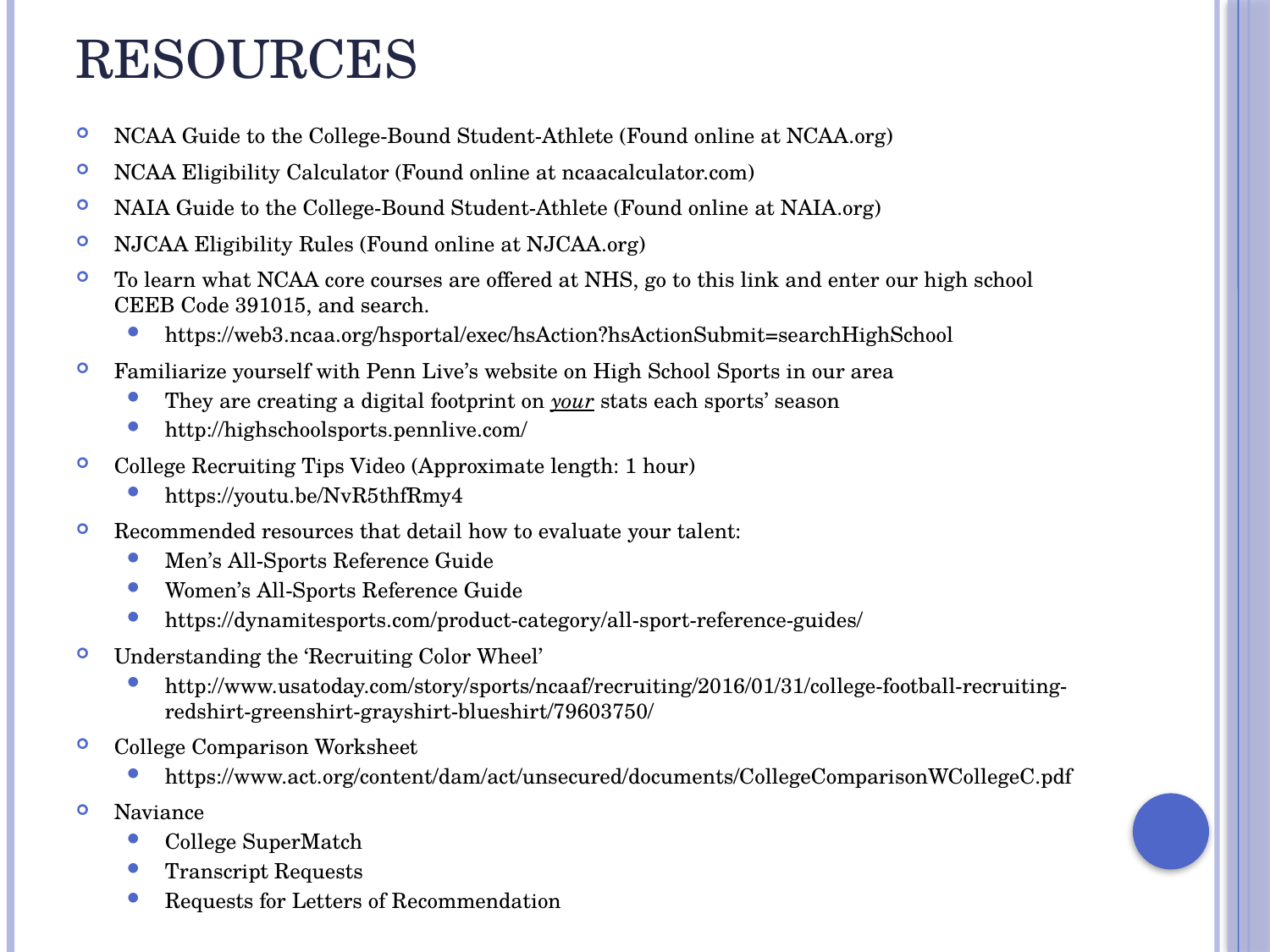

# Resources
NCAA Guide to the College-Bound Student-Athlete (Found online at NCAA.org)
NCAA Eligibility Calculator (Found online at ncaacalculator.com)
NAIA Guide to the College-Bound Student-Athlete (Found online at NAIA.org)
NJCAA Eligibility Rules (Found online at NJCAA.org)
To learn what NCAA core courses are offered at NHS, go to this link and enter our high school CEEB Code 391015, and search.
https://web3.ncaa.org/hsportal/exec/hsAction?hsActionSubmit=searchHighSchool
Familiarize yourself with Penn Live’s website on High School Sports in our area
They are creating a digital footprint on your stats each sports’ season
http://highschoolsports.pennlive.com/
College Recruiting Tips Video (Approximate length: 1 hour)
https://youtu.be/NvR5thfRmy4
Recommended resources that detail how to evaluate your talent:
Men’s All-Sports Reference Guide
Women’s All-Sports Reference Guide
https://dynamitesports.com/product-category/all-sport-reference-guides/
Understanding the ‘Recruiting Color Wheel’
http://www.usatoday.com/story/sports/ncaaf/recruiting/2016/01/31/college-football-recruiting-redshirt-greenshirt-grayshirt-blueshirt/79603750/
College Comparison Worksheet
https://www.act.org/content/dam/act/unsecured/documents/CollegeComparisonWCollegeC.pdf
Naviance
College SuperMatch
Transcript Requests
Requests for Letters of Recommendation